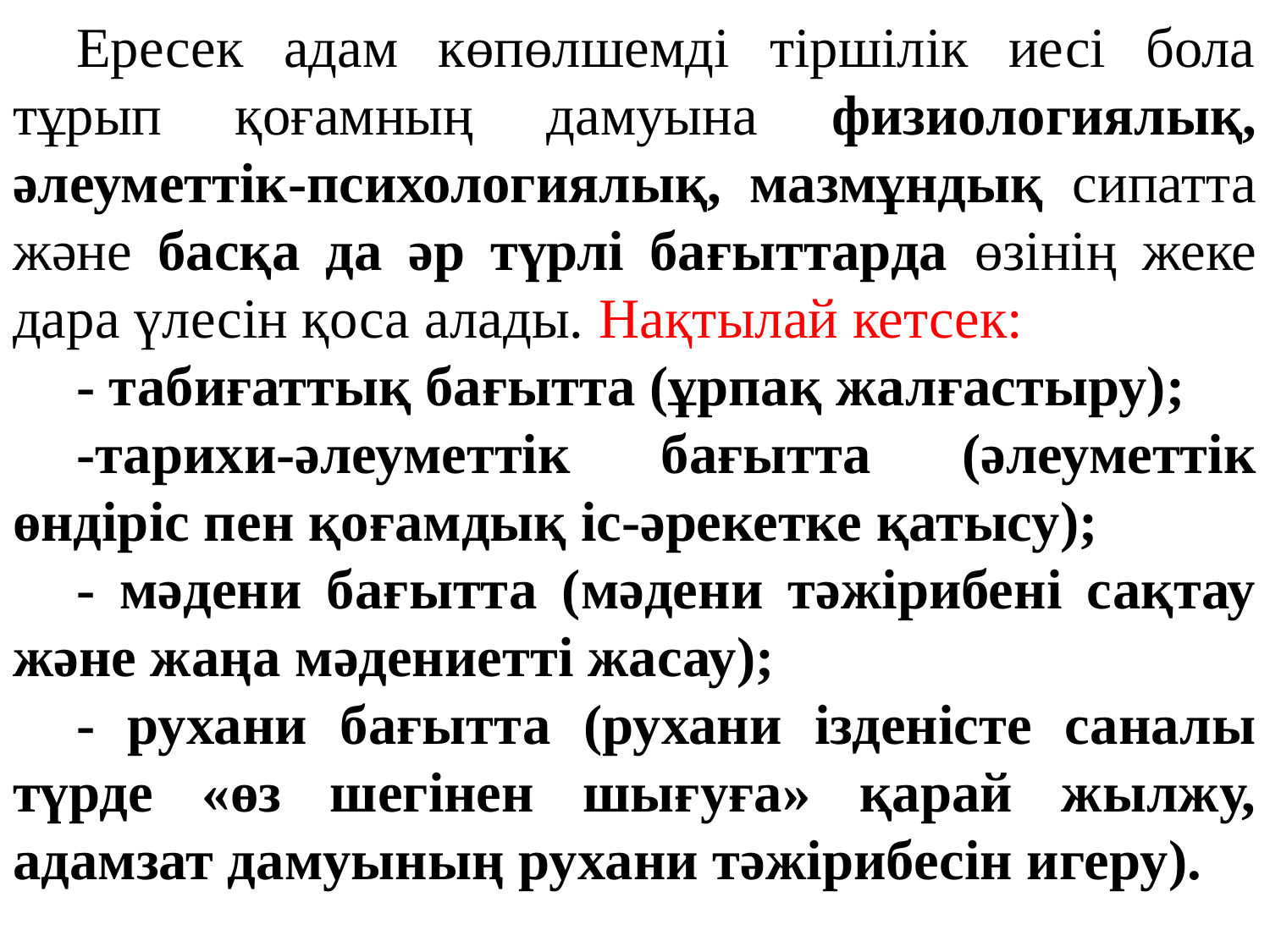

Ересек адам көпөлшемді тіршілік иесі бола тұрып қоғамның дамуына физиологиялық, әлеуметтік-психологиялық, мазмұндық сипатта және басқа да әр түрлі бағыттарда өзінің жеке дара үлесін қоса алады. Нақтылай кетсек:
- табиғаттық бағытта (ұрпақ жалғастыру);
-тарихи-әлеуметтік бағытта (әлеуметтік өндіріс пен қоғамдық іс-әрекетке қатысу);
- мәдени бағытта (мәдени тәжірибені сақтау және жаңа мәдениетті жасау);
- рухани бағытта (рухани ізденісте саналы түрде «өз шегінен шығуға» қарай жылжу, адамзат дамуының рухани тәжірибесін игеру).